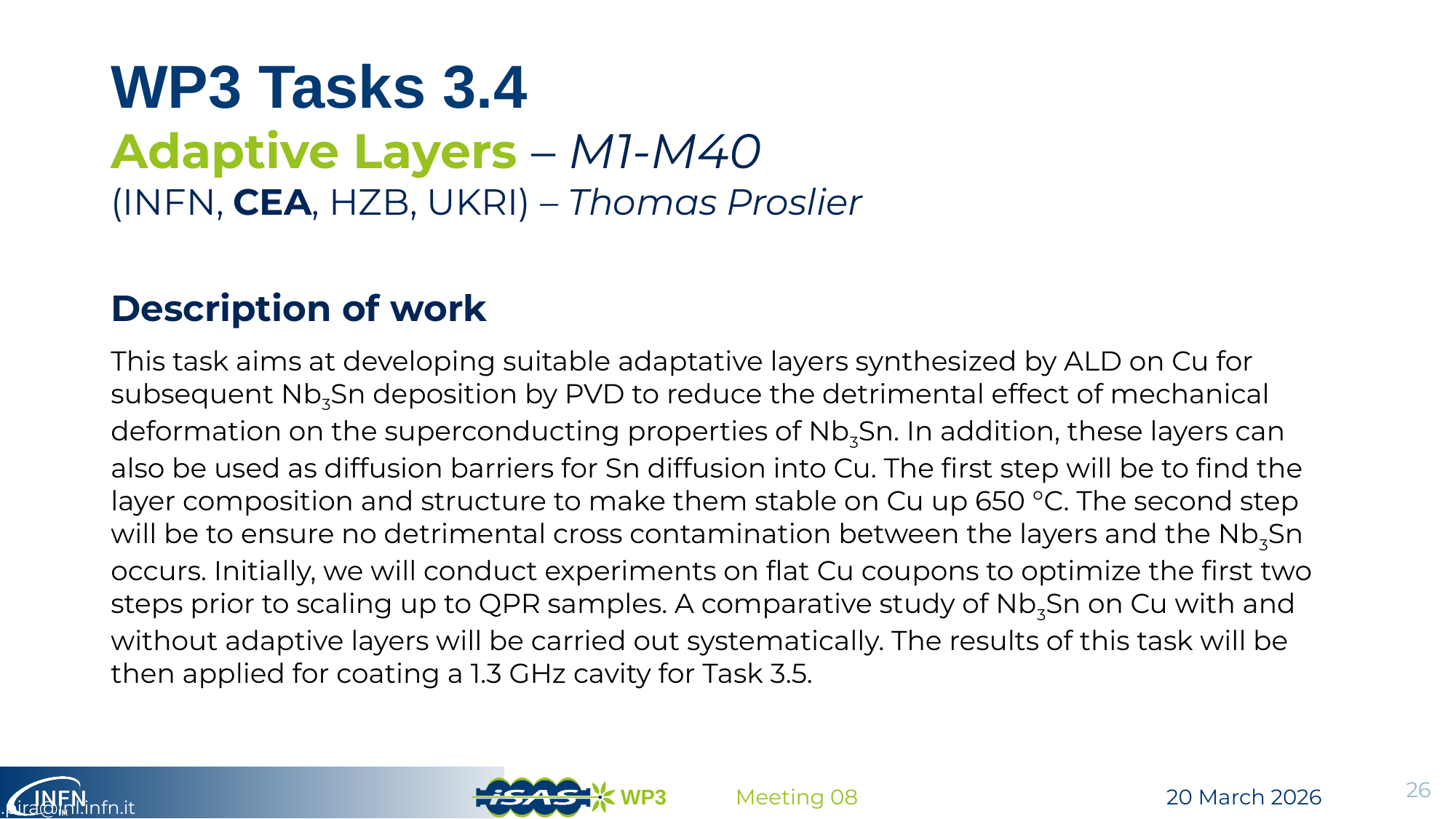

WP3 Tasks 3.4
Adaptive Layers – M1-M40
(INFN, CEA, HZB, UKRI) – Thomas Proslier
Description of work
This task aims at developing suitable adaptative layers synthesized by ALD on Cu for subsequent Nb3Sn deposition by PVD to reduce the detrimental effect of mechanical deformation on the superconducting properties of Nb3Sn. In addition, these layers can also be used as diffusion barriers for Sn diffusion into Cu. The first step will be to find the layer composition and structure to make them stable on Cu up 650 °C. The second step will be to ensure no detrimental cross contamination between the layers and the Nb3Sn occurs. Initially, we will conduct experiments on flat Cu coupons to optimize the first two steps prior to scaling up to QPR samples. A comparative study of Nb3Sn on Cu with and without adaptive layers will be carried out systematically. The results of this task will be then applied for coating a 1.3 GHz cavity for Task 3.5.
26